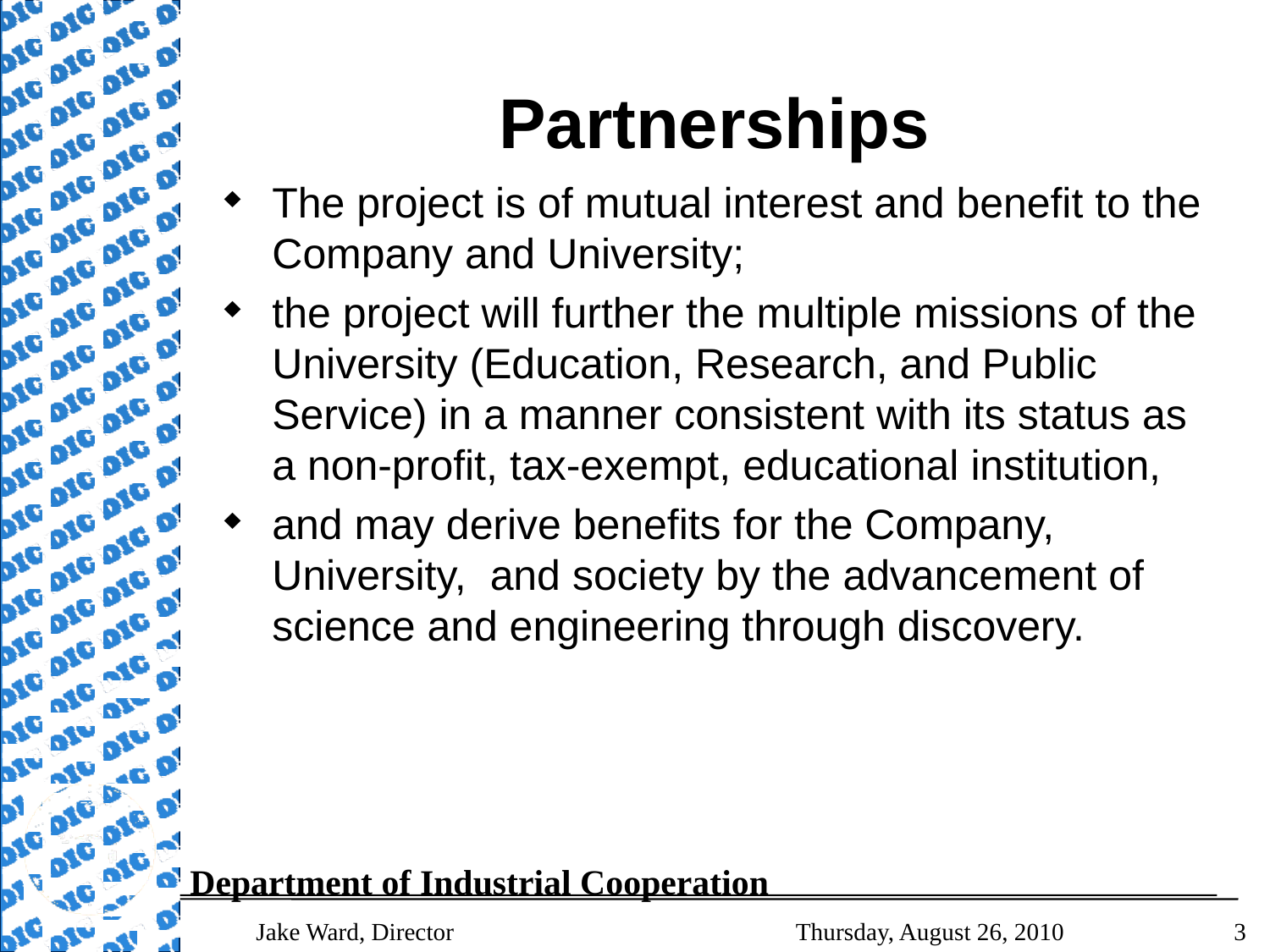

# Partnerships
The project is of mutual interest and benefit to the Company and University;
the project will further the multiple missions of the University (Education, Research, and Public Service) in a manner consistent with its status as a non-profit, tax-exempt, educational institution,
and may derive benefits for the Company, University,  and society by the advancement of science and engineering through discovery.
Jake Ward, Director
Thursday, August 26, 2010
3